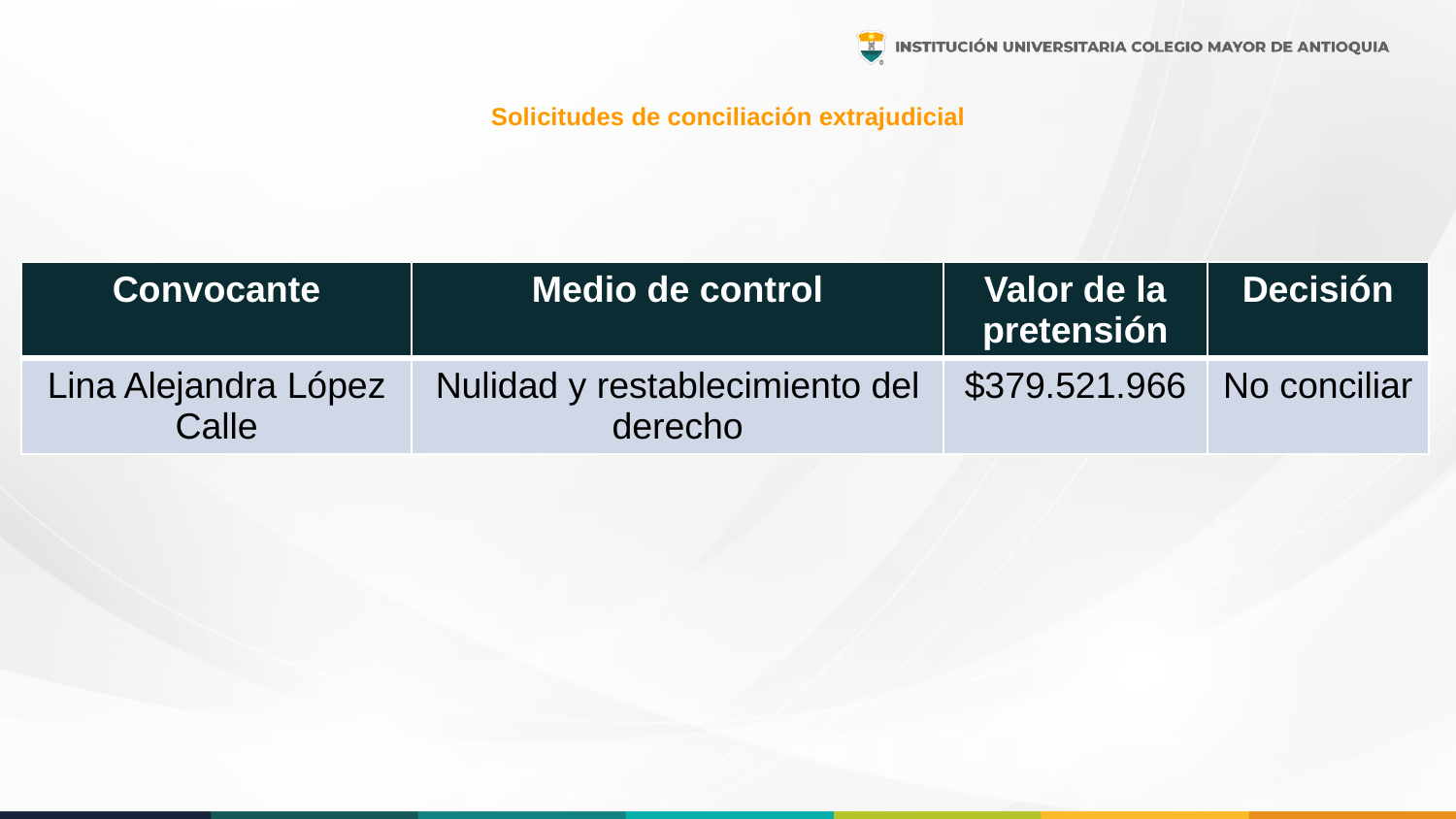

# Solicitudes de conciliación extrajudicial
| Convocante | Medio de control | Valor de la pretensión | Decisión |
| --- | --- | --- | --- |
| Lina Alejandra López Calle | Nulidad y restablecimiento del derecho | $379.521.966 | No conciliar |